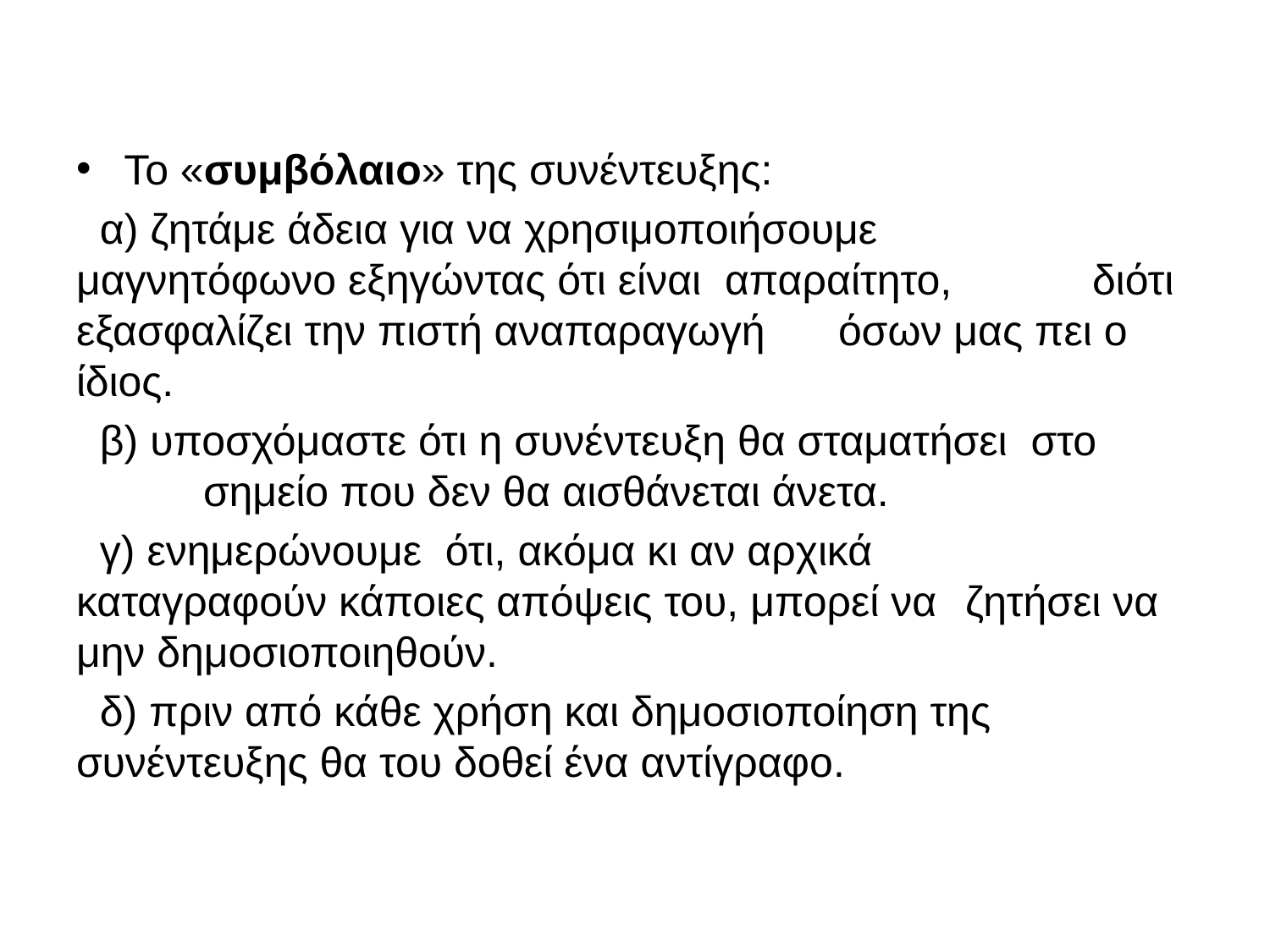

#
Το «συμβόλαιο» της συνέντευξης:
  α) ζητάμε άδεια για να χρησιμοποιήσουμε  	μαγνητόφωνο εξηγώντας ότι είναι  απαραίτητο,   	διότι εξασφαλίζει την πιστή αναπαραγωγή 	όσων μας πει ο ίδιος.
  β) υποσχόμαστε ότι η συνέντευξη θα σταματήσει  στο  	σημείο που δεν θα αισθάνεται άνετα.
  γ) ενημερώνουμε  ότι, ακόμα κι αν αρχικά 	καταγραφούν κάποιες απόψεις του, μπορεί να 	ζητήσει να μην δημοσιοποιηθούν.
  δ) πριν από κάθε χρήση και δημοσιοποίηση της  	συνέντευξης θα του δοθεί ένα αντίγραφο.